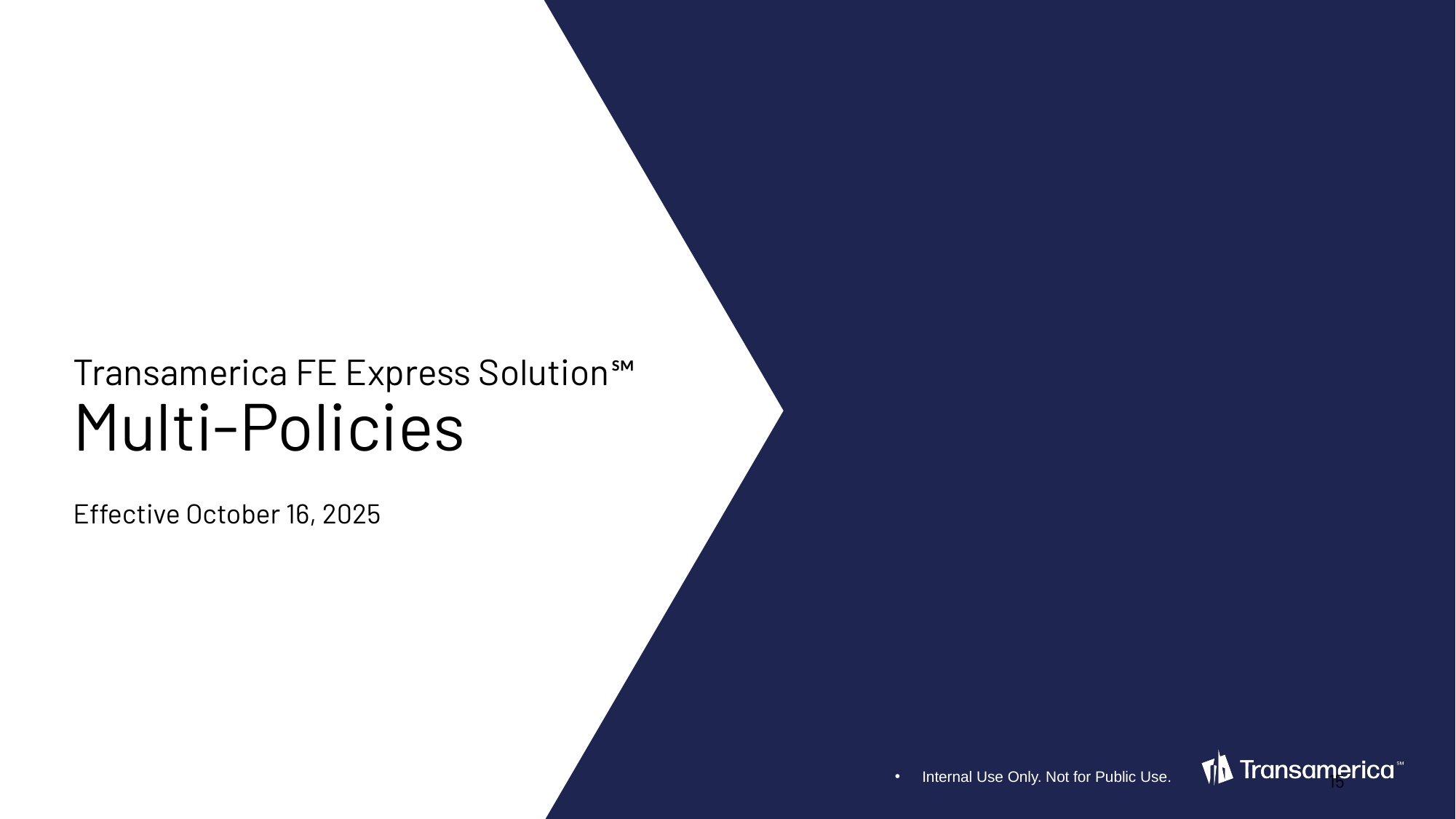

# Transamerica FE Express Solution℠ Multi-Policies
Effective October 16, 2025
Internal Use Only. Not for Public Use.
15